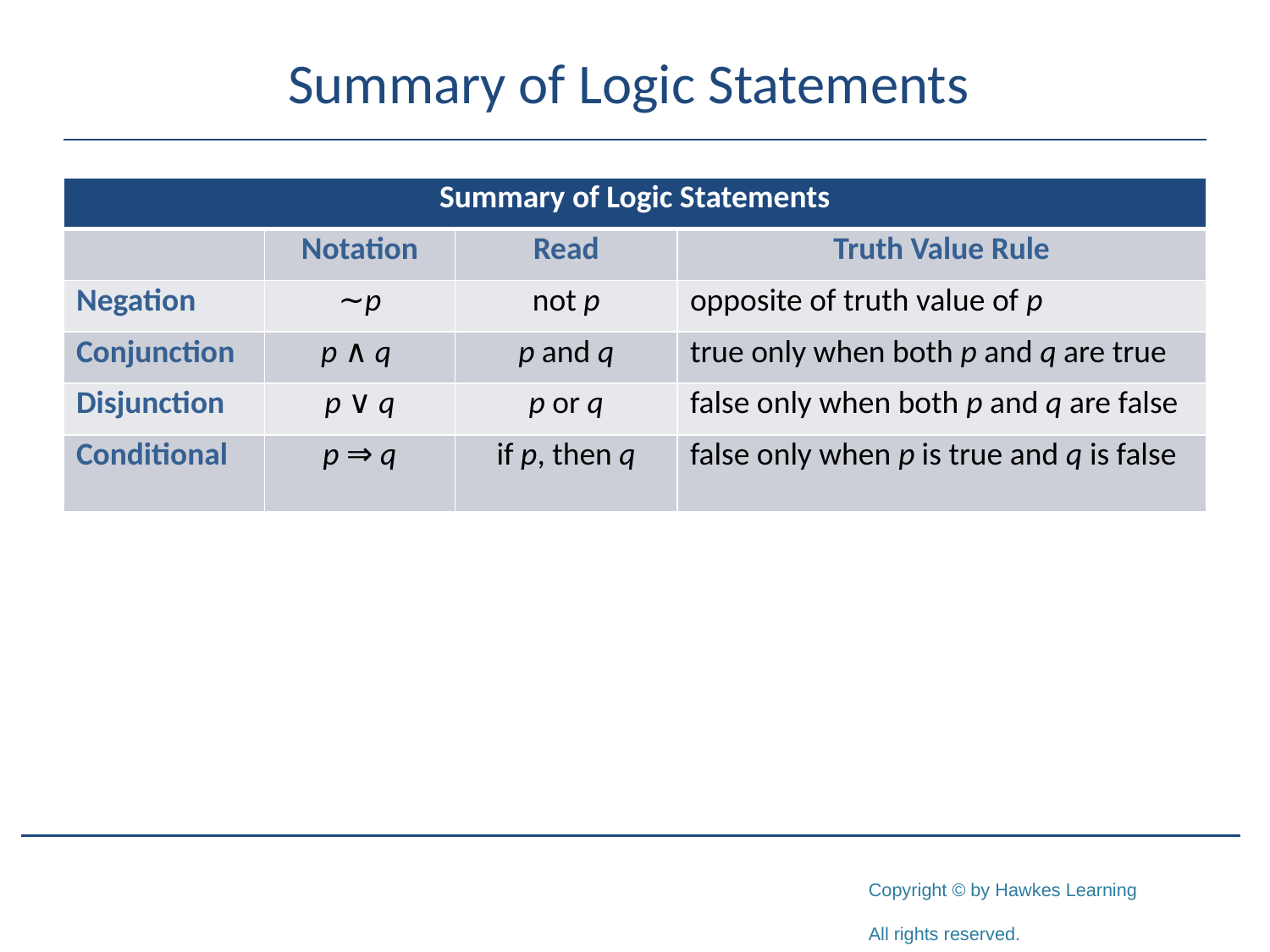

# Summary of Logic Statements
| Summary of Logic Statements |  |  |  |
| --- | --- | --- | --- |
|  | Notation | Read | Truth Value Rule |
| Negation | ∼p | not p | opposite of truth value of p |
| Conjunction | p ∧ q | p and q | true only when both p and q are true |
| Disjunction | p ∨ q | p or q | false only when both p and q are false |
| Conditional | p ⇒ q | if p, then q | false only when p is true and q is false |